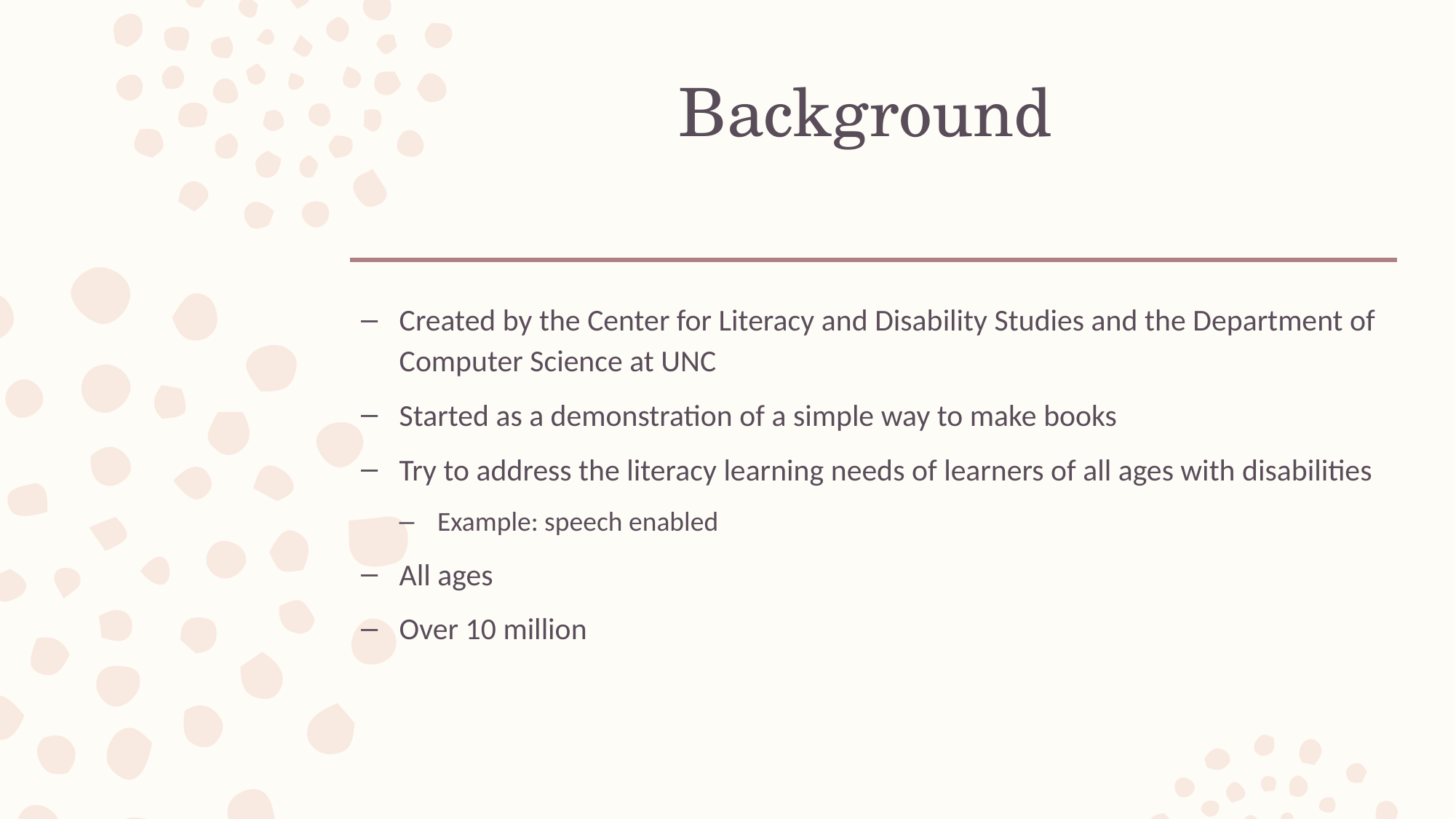

# Background
Created by the Center for Literacy and Disability Studies and the Department of Computer Science at UNC
Started as a demonstration of a simple way to make books
Try to address the literacy learning needs of learners of all ages with disabilities
Example: speech enabled
All ages
Over 10 million